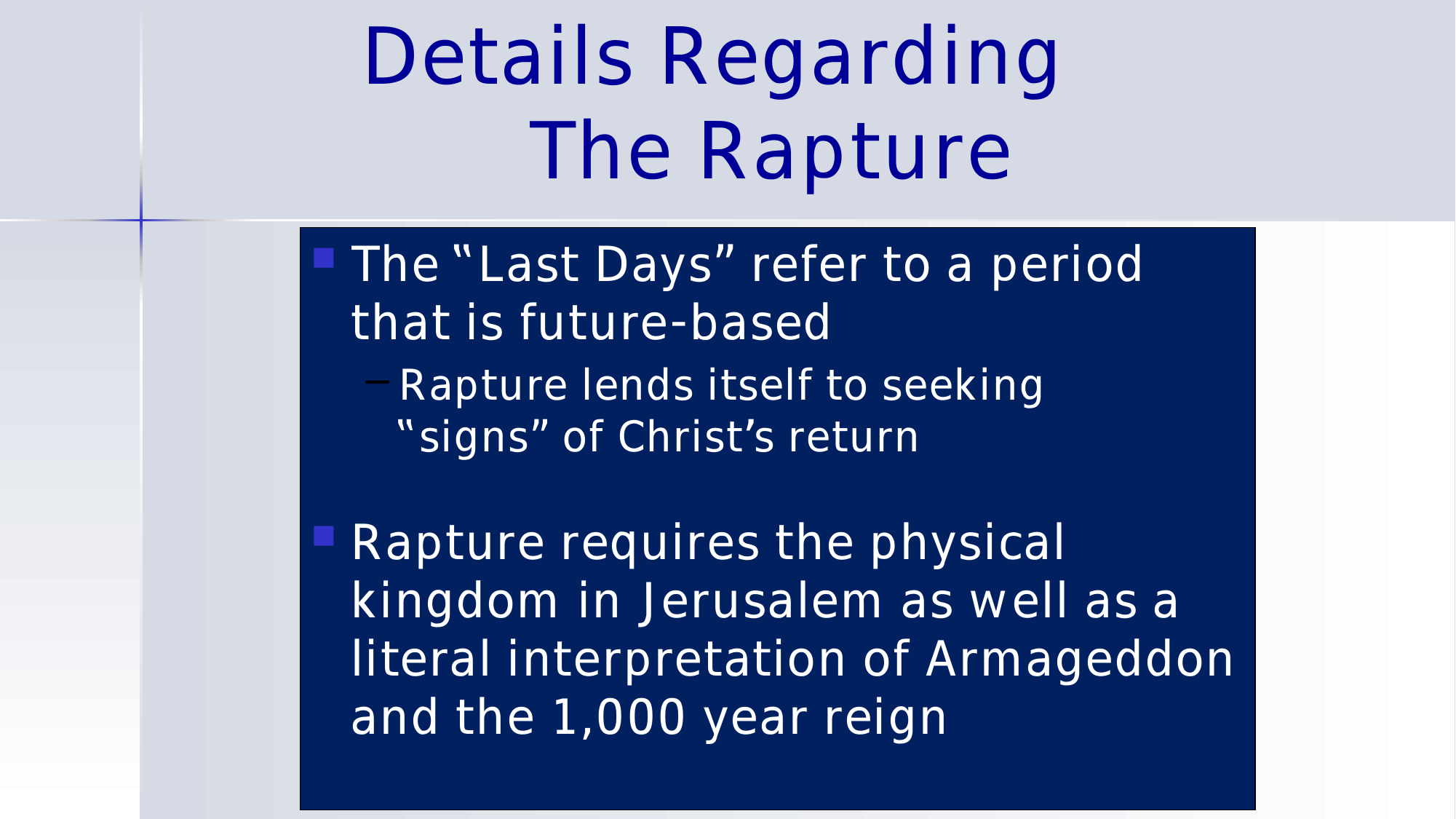

# Details Regarding      The Rapture
The “Last Days” refer to a period that is future-based
Rapture lends itself to seeking     “signs” of Christ’s return

Rapture requires the physical kingdom in Jerusalem as well as a literal interpretation of Armageddon and the 1,000 year reign